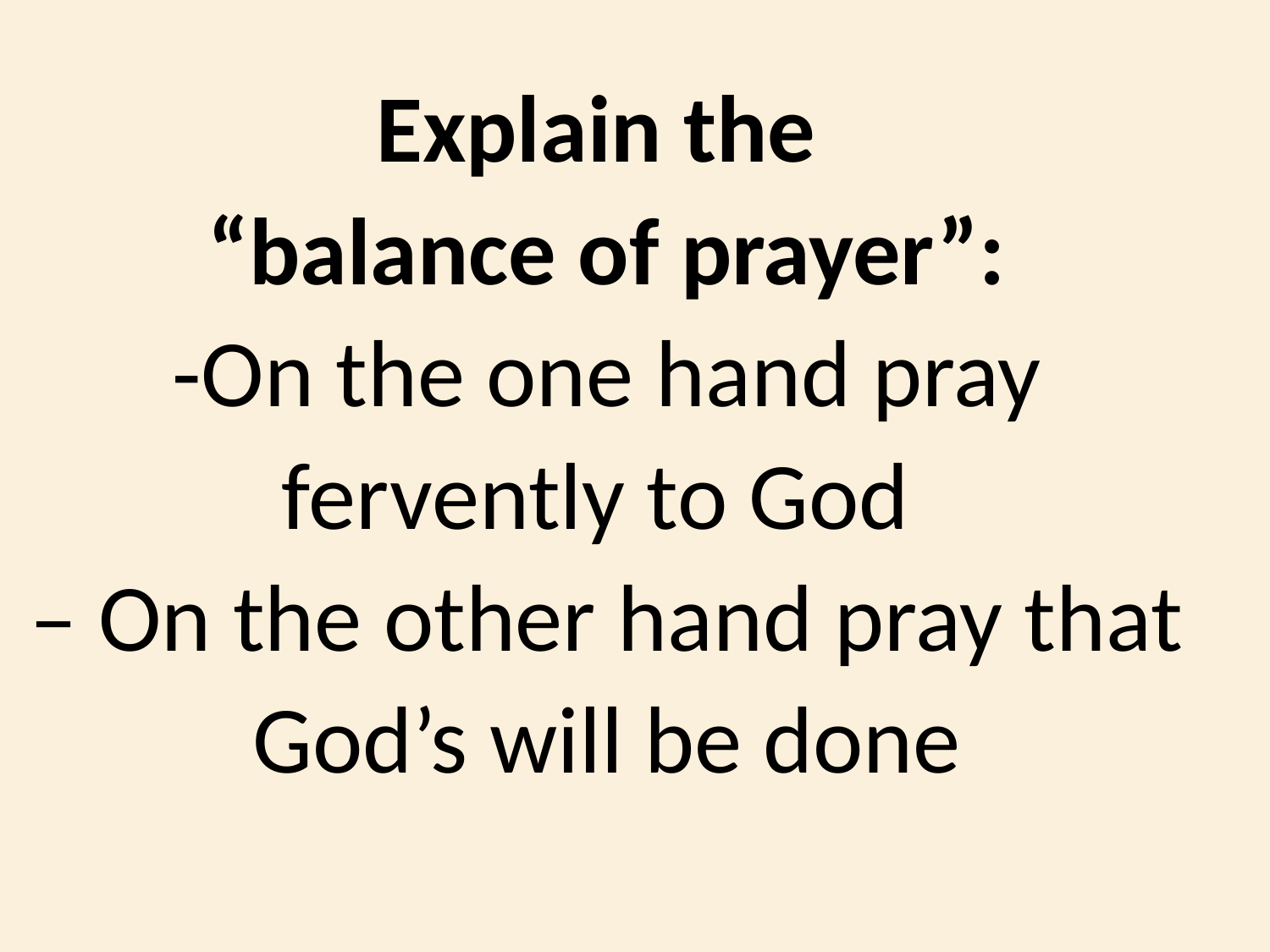

Explain the
“balance of prayer”:
-On the one hand pray fervently to God
– On the other hand pray that God’s will be done